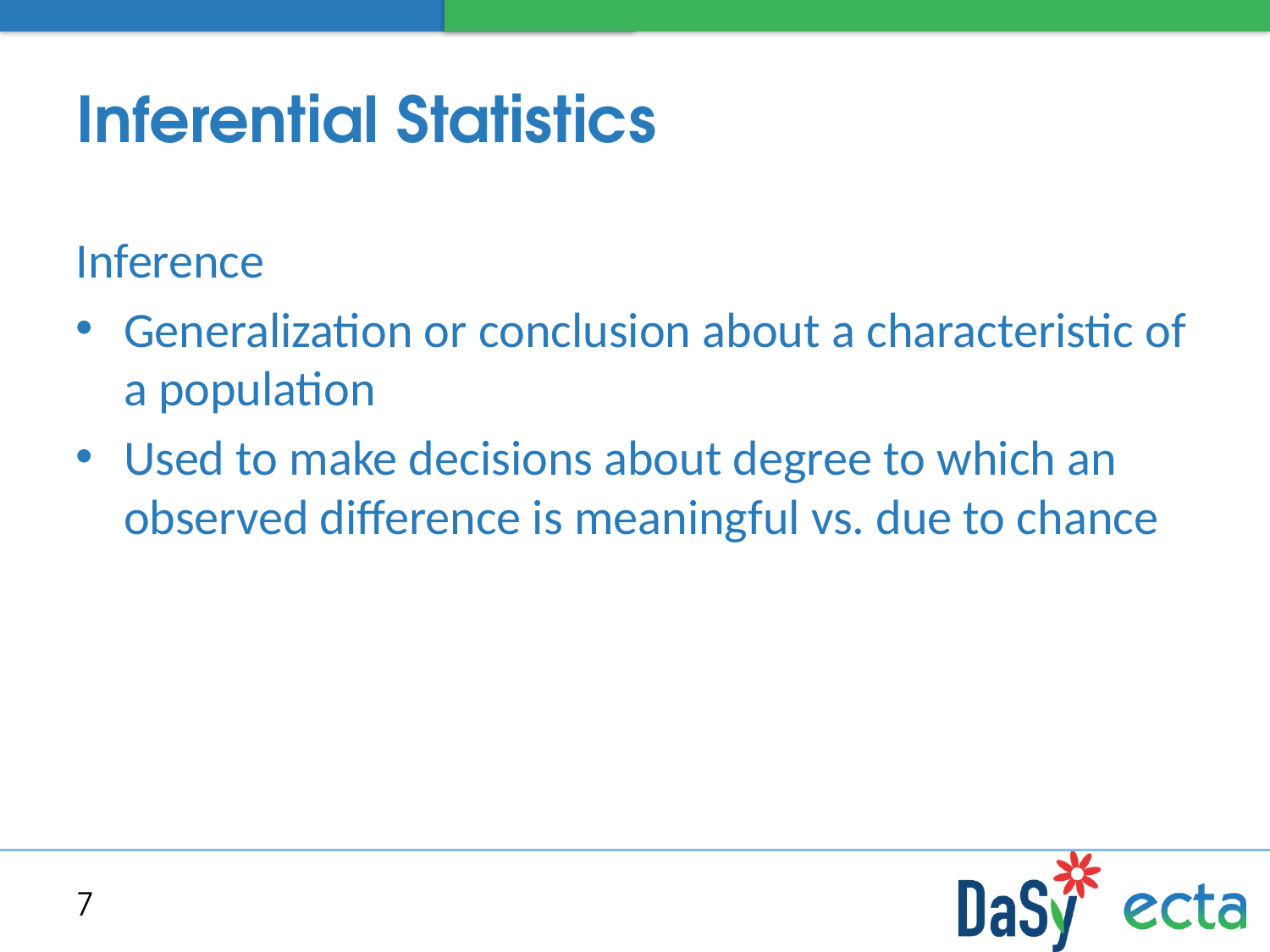

# Inferential Statistics
Inference
Generalization or conclusion about a characteristic of a population
Used to make decisions about degree to which an observed difference is meaningful vs. due to chance

7